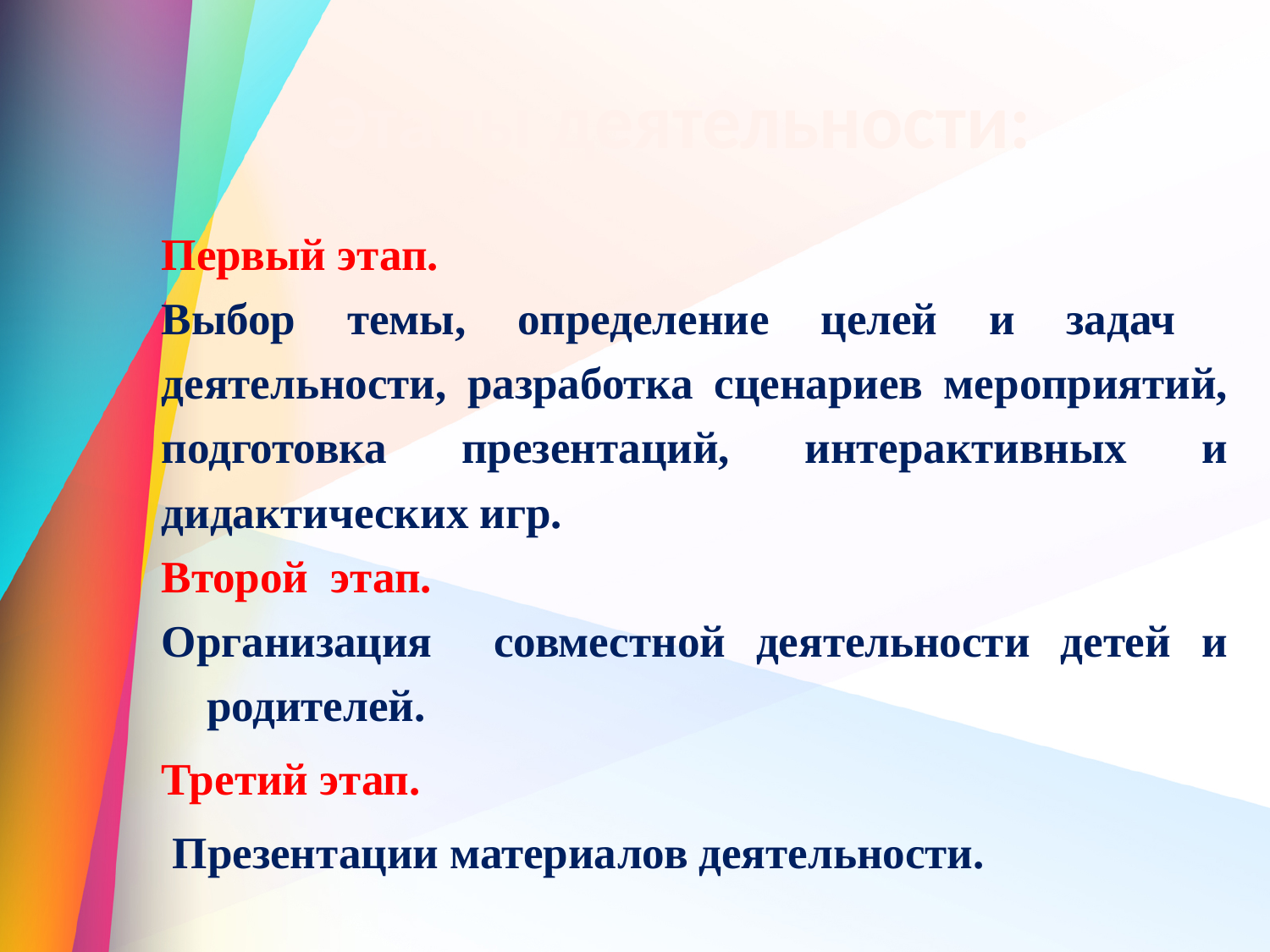

# Этапы деятельности:

Первый этап.
Выбор темы, определение целей и задач  деятельности, разработка сценариев мероприятий, подготовка презентаций, интерактивных и дидактических игр.
Второй  этап.
Организация  совместной деятельности детей и родителей.
Третий этап.
 Презентации материалов деятельности.